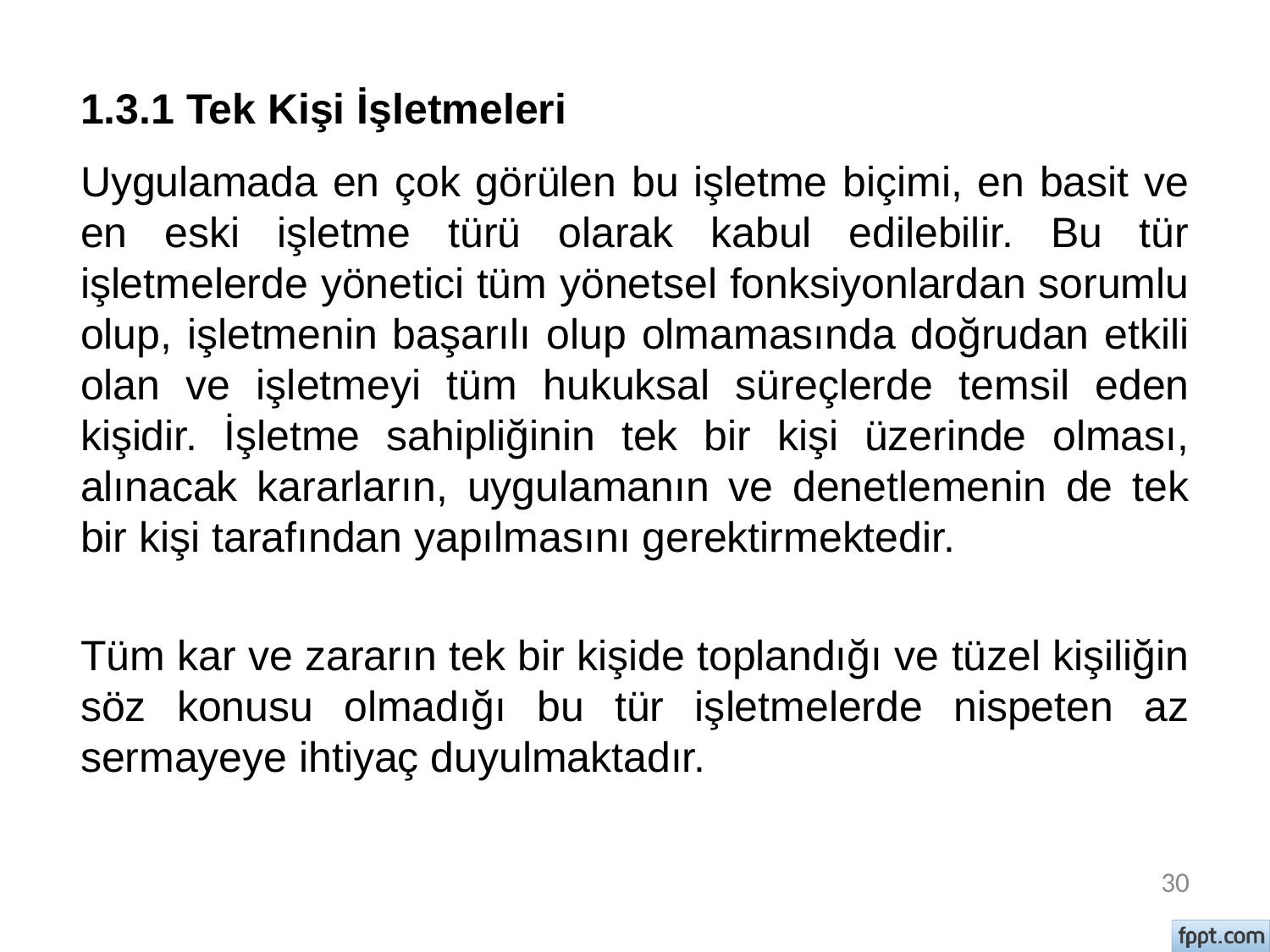

# 1.3.1 Tek Kişi İşletmeleri
Uygulamada en çok görülen bu işletme biçimi, en basit ve en eski işletme türü olarak kabul edilebilir. Bu tür işletmelerde yönetici tüm yönetsel fonksiyonlardan sorumlu olup, işletmenin başarılı olup olmamasında doğrudan etkili olan ve işletmeyi tüm hukuksal süreçlerde temsil eden kişidir. İşletme sahipliğinin tek bir kişi üzerinde olması, alınacak kararların, uygulamanın ve denetlemenin de tek bir kişi tarafından yapılmasını gerektirmektedir.

Tüm kar ve zararın tek bir kişide toplandığı ve tüzel kişiliğin söz konusu olmadığı bu tür işletmelerde nispeten az sermayeye ihtiyaç duyulmaktadır.
30